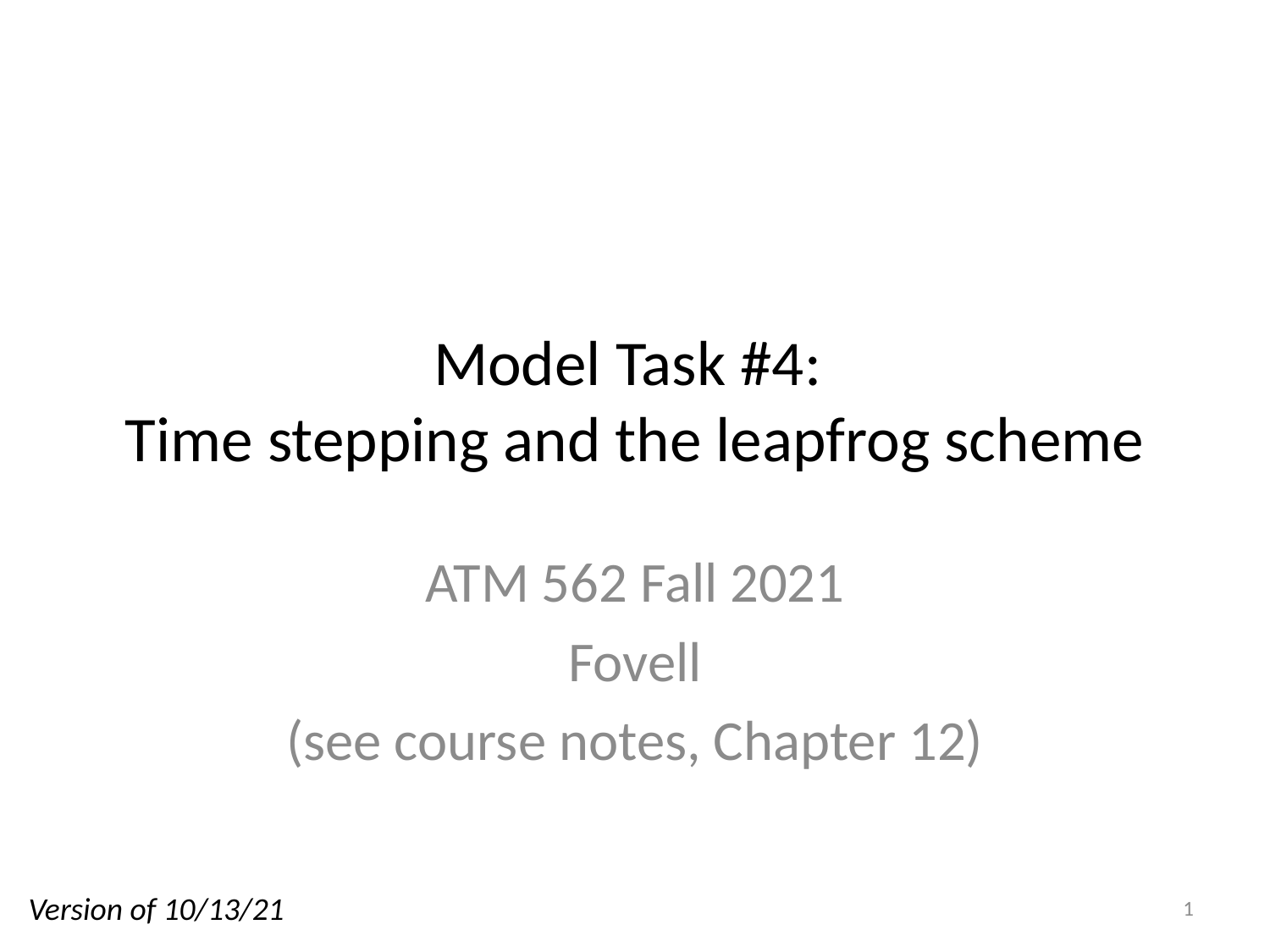

# Model Task #4: Time stepping and the leapfrog scheme
ATM 562 Fall 2021
Fovell
(see course notes, Chapter 12)
Version of 10/13/21
1